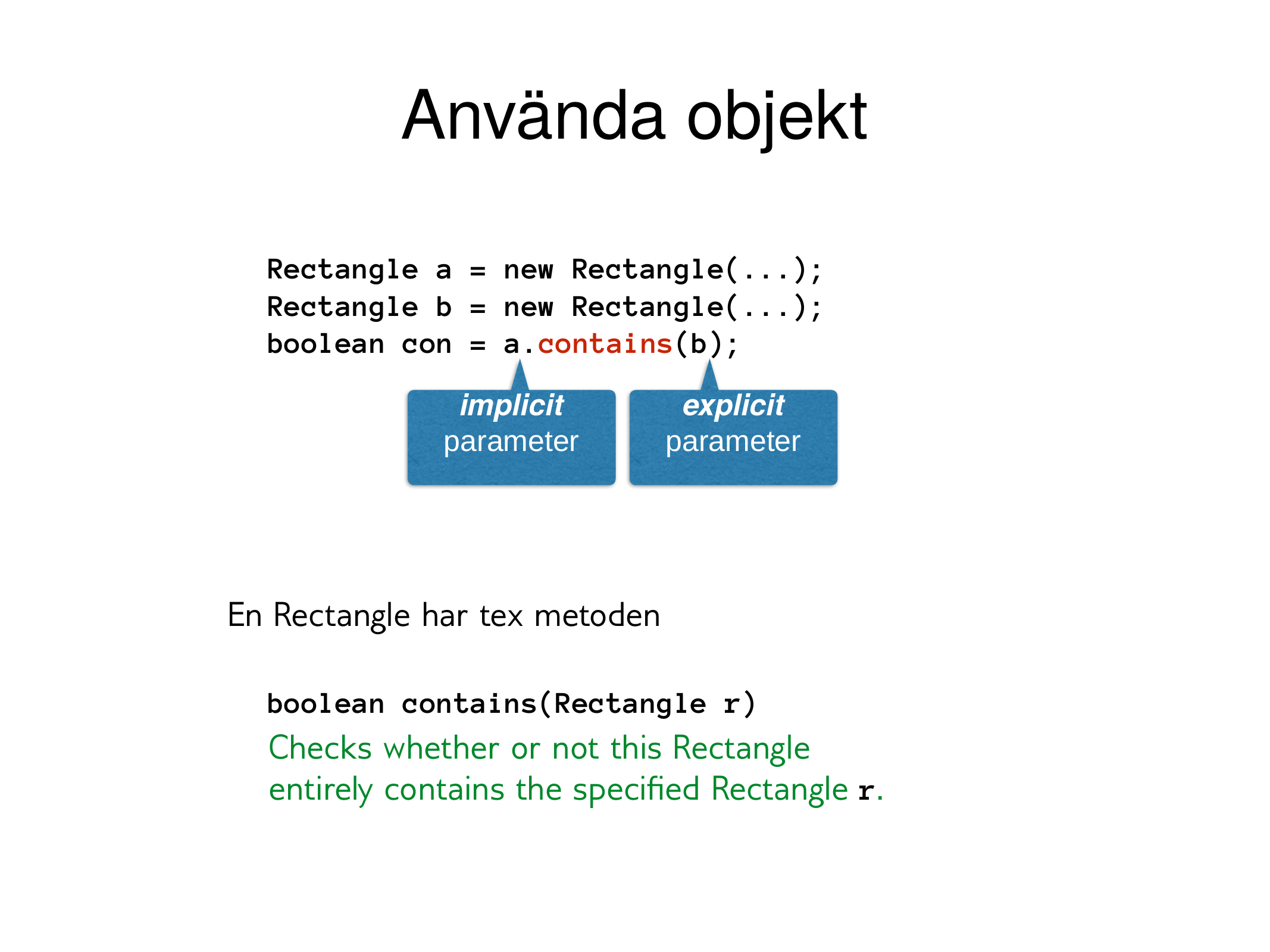

Använda objekt
Rectangle a = new Rectangle(...);
Rectangle b = new Rectangle(...);
boolean con = a.contains(b);
implicit parameter
explicit parameter
En Rectangle har tex metoden
boolean contains(Rectangle r)
Checks whether or not this Rectangle entirely contains the specified Rectangle r.